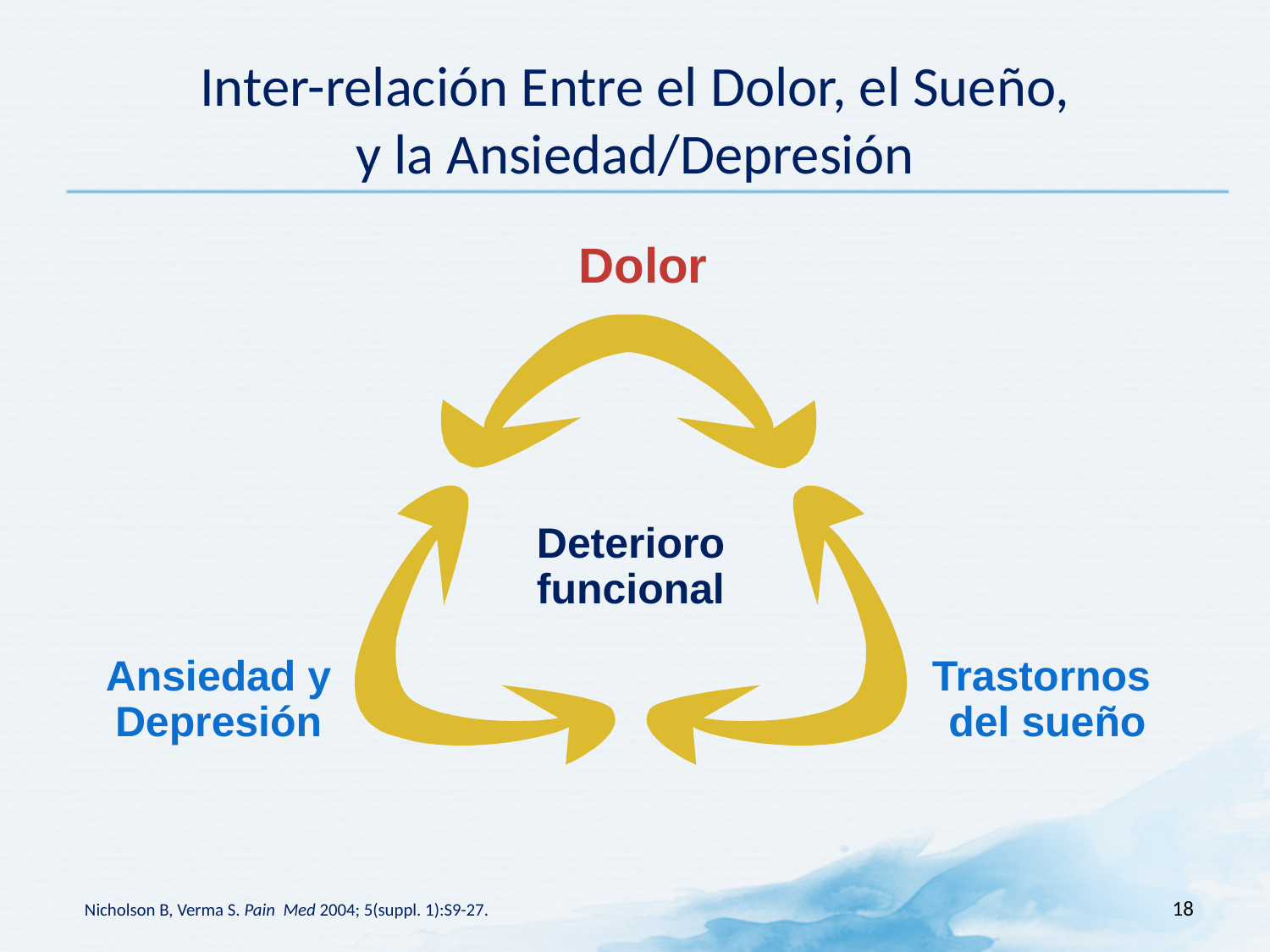

# Inter-relación Entre el Dolor, el Sueño, y la Ansiedad/Depresión
Dolor

Deterioro funcional
Ansiedad y
Depresión
Trastornos
del sueño
18
Nicholson B, Verma S. Pain  Med 2004; 5(suppl. 1):S9-27.